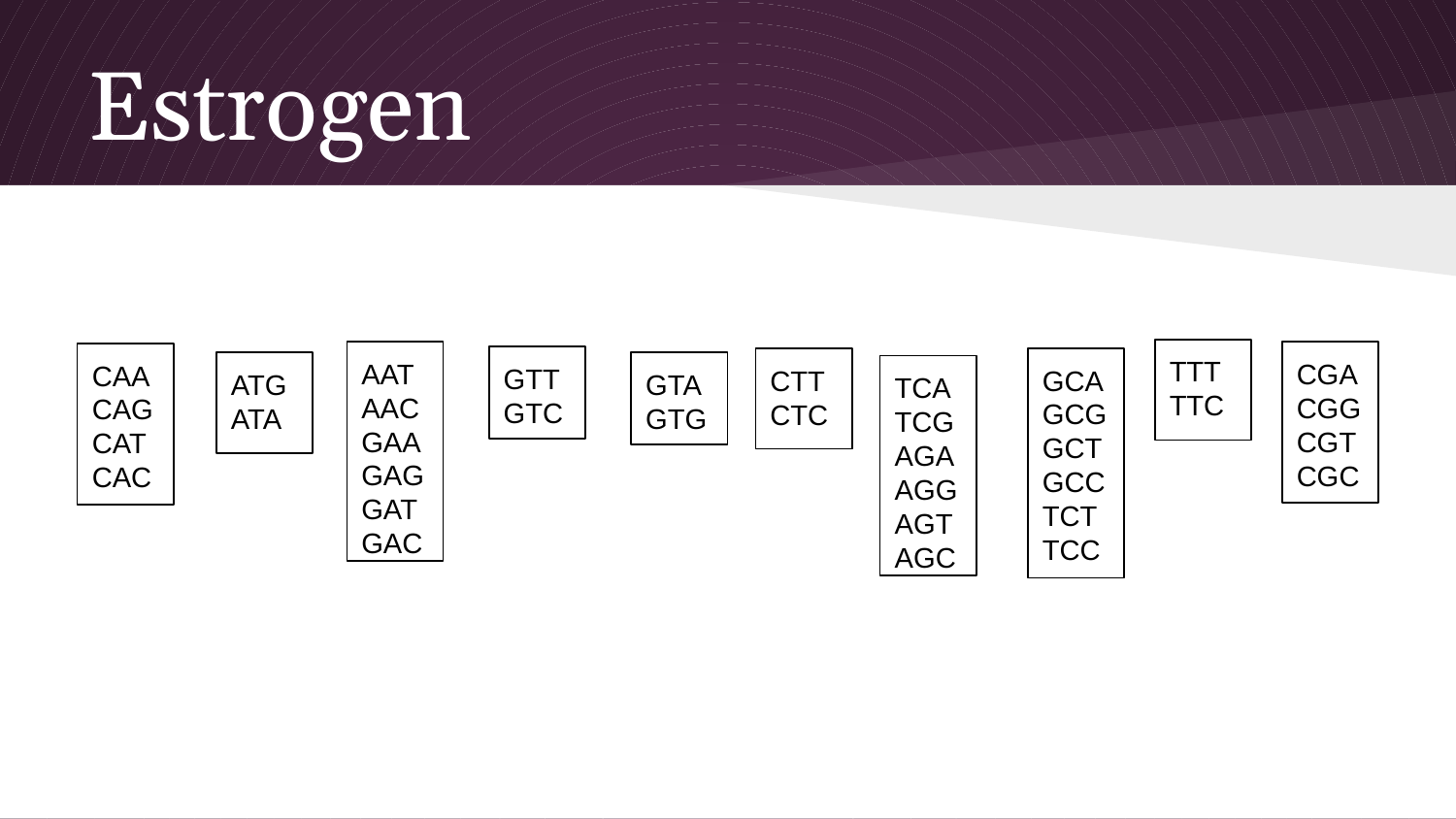

# Estrogen
TTT
TTC

AAT
AAC
GAA
GAG
GAT
GAC
CGA
CGG
CGT
CGC
CAA
CAG
CAT
CAC
GTT
GTC
GCA
GCG
GCT
GCC
TCTTCC

CTT
CTC
ATG
ATA
GTA
GTG
TCA
TCG
AGA
AGG
AGT
AGC